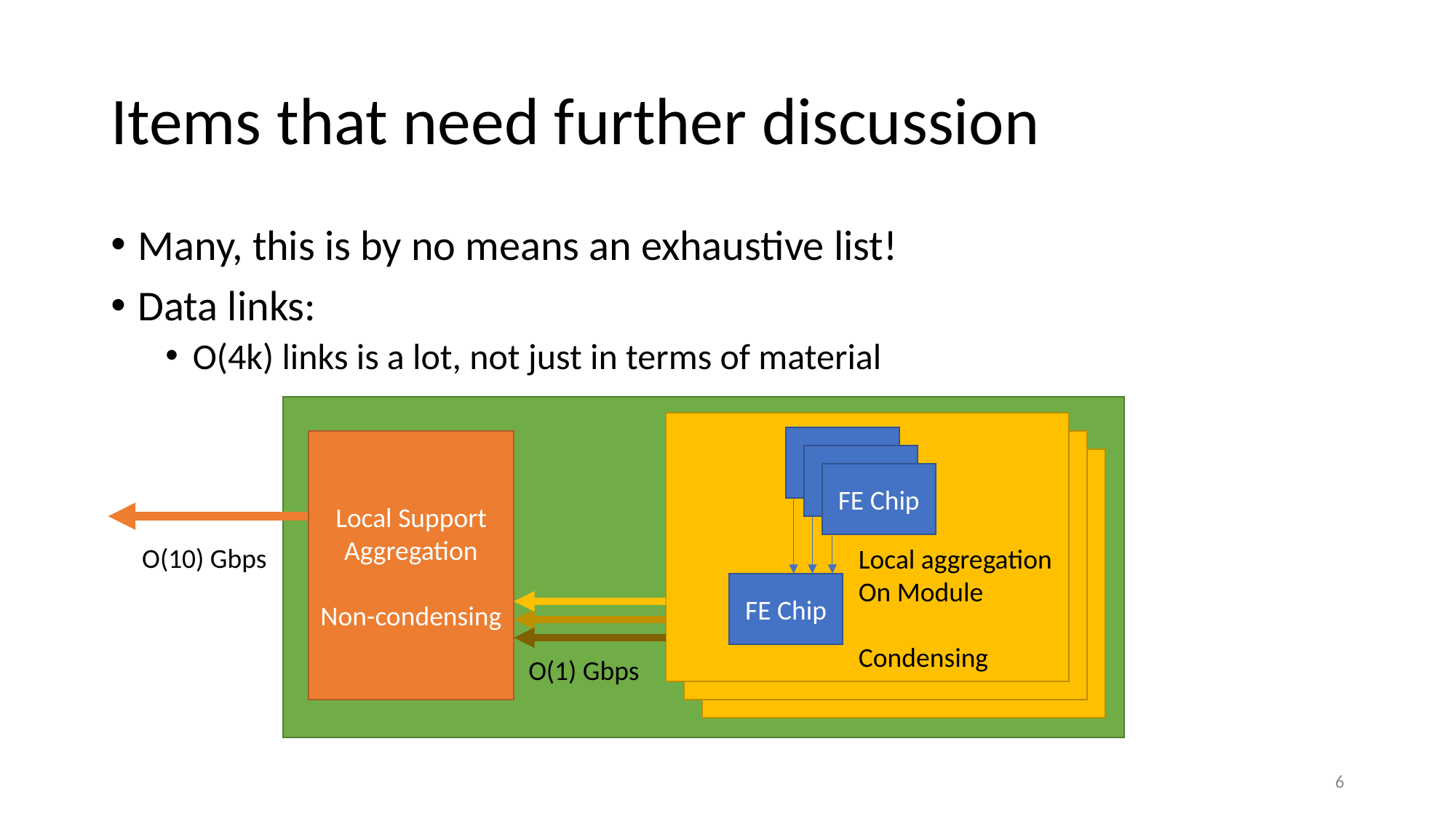

# Items that need further discussion
Many, this is by no means an exhaustive list!
Data links:
O(4k) links is a lot, not just in terms of material

FE Chip
Local Support Aggregation

Non-condensing

FE Chip

FE Chip
O(10) Gbps
Local aggregation
On Module
Condensing
FE Chip
O(1) Gbps
6